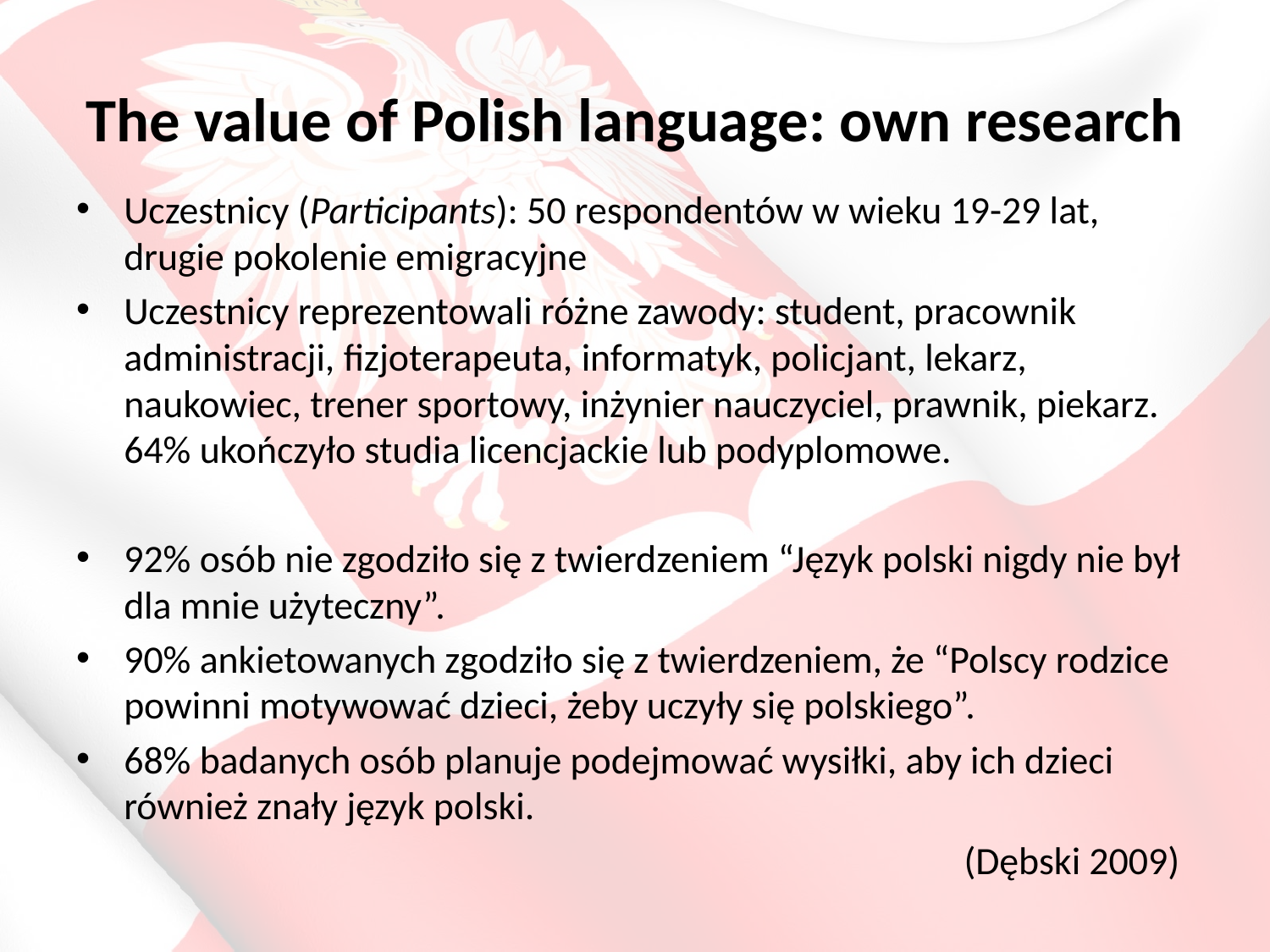

# The value of Polish language: own research
Uczestnicy (Participants): 50 respondentów w wieku 19-29 lat, drugie pokolenie emigracyjne
Uczestnicy reprezentowali różne zawody: student, pracownik administracji, fizjoterapeuta, informatyk, policjant, lekarz, naukowiec, trener sportowy, inżynier nauczyciel, prawnik, piekarz. 64% ukończyło studia licencjackie lub podyplomowe.

92% osób nie zgodziło się z twierdzeniem “Język polski nigdy nie był dla mnie użyteczny”.
90% ankietowanych zgodziło się z twierdzeniem, że “Polscy rodzice powinni motywować dzieci, żeby uczyły się polskiego”.
68% badanych osób planuje podejmować wysiłki, aby ich dzieci również znały język polski.
							         (Dębski 2009)